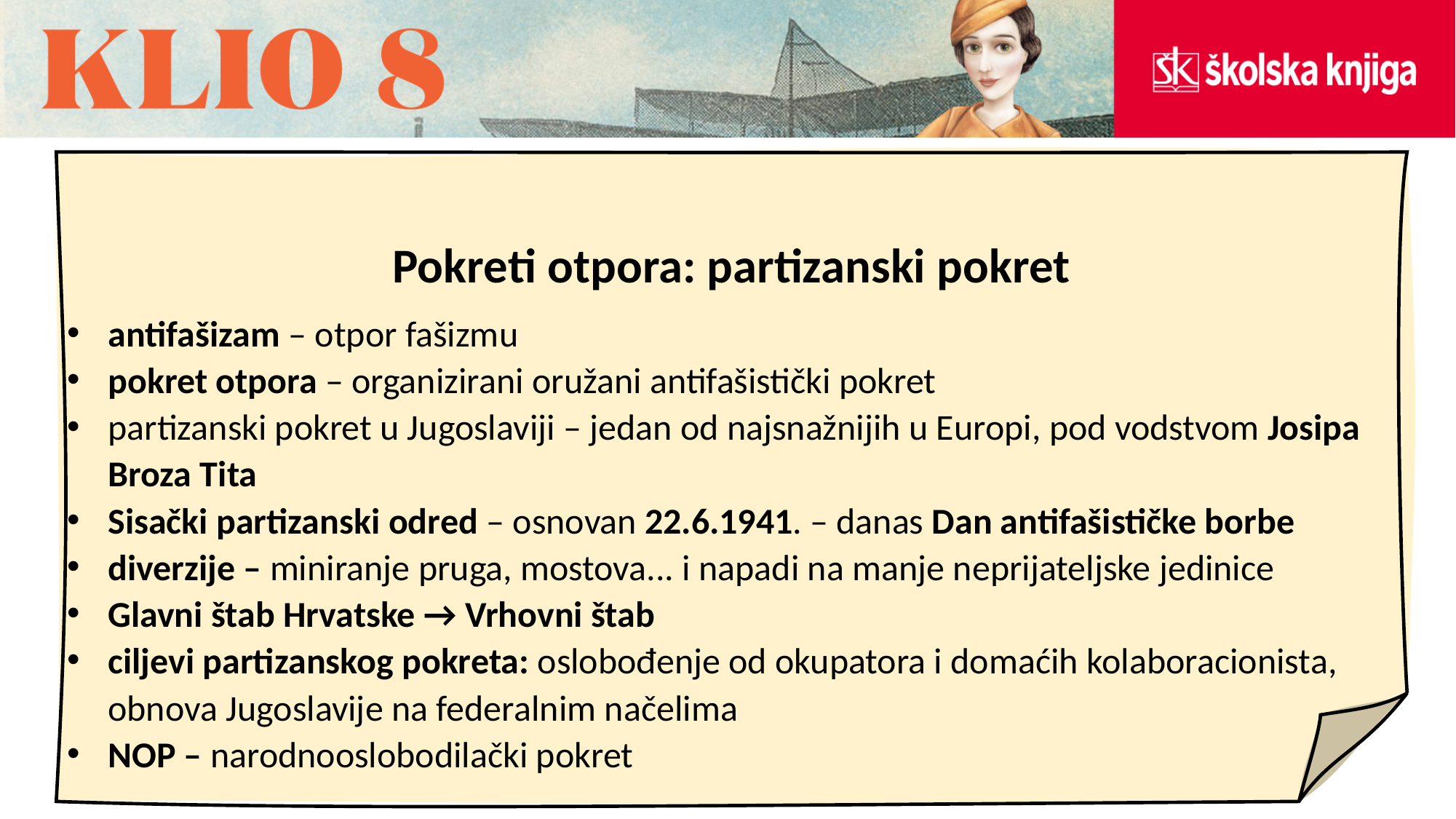

Pokreti otpora: partizanski pokret
antifašizam – otpor fašizmu
pokret otpora – organizirani oružani antifašistički pokret
partizanski pokret u Jugoslaviji – jedan od najsnažnijih u Europi, pod vodstvom Josipa Broza Tita
Sisački partizanski odred – osnovan 22.6.1941. – danas Dan antifašističke borbe
diverzije – miniranje pruga, mostova... i napadi na manje neprijateljske jedinice
Glavni štab Hrvatske → Vrhovni štab
ciljevi partizanskog pokreta: oslobođenje od okupatora i domaćih kolaboracionista, obnova Jugoslavije na federalnim načelima
NOP – narodnooslobodilački pokret